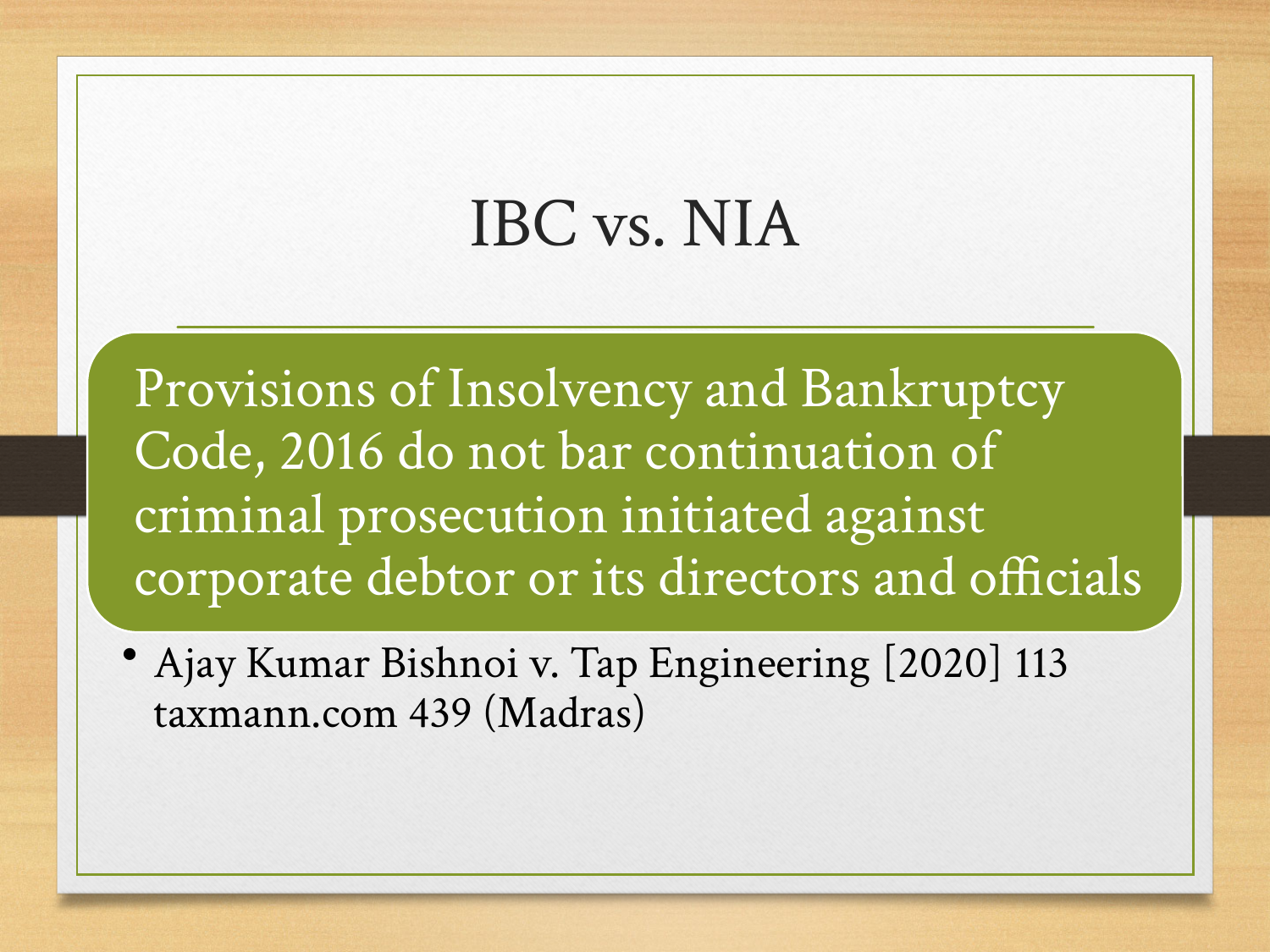

# IBC vs. NIA
Provisions of Insolvency and Bankruptcy Code, 2016 do not bar continuation of criminal prosecution initiated against corporate debtor or its directors and officials
Ajay Kumar Bishnoi v. Tap Engineering [2020] 113 taxmann.com 439 (Madras)